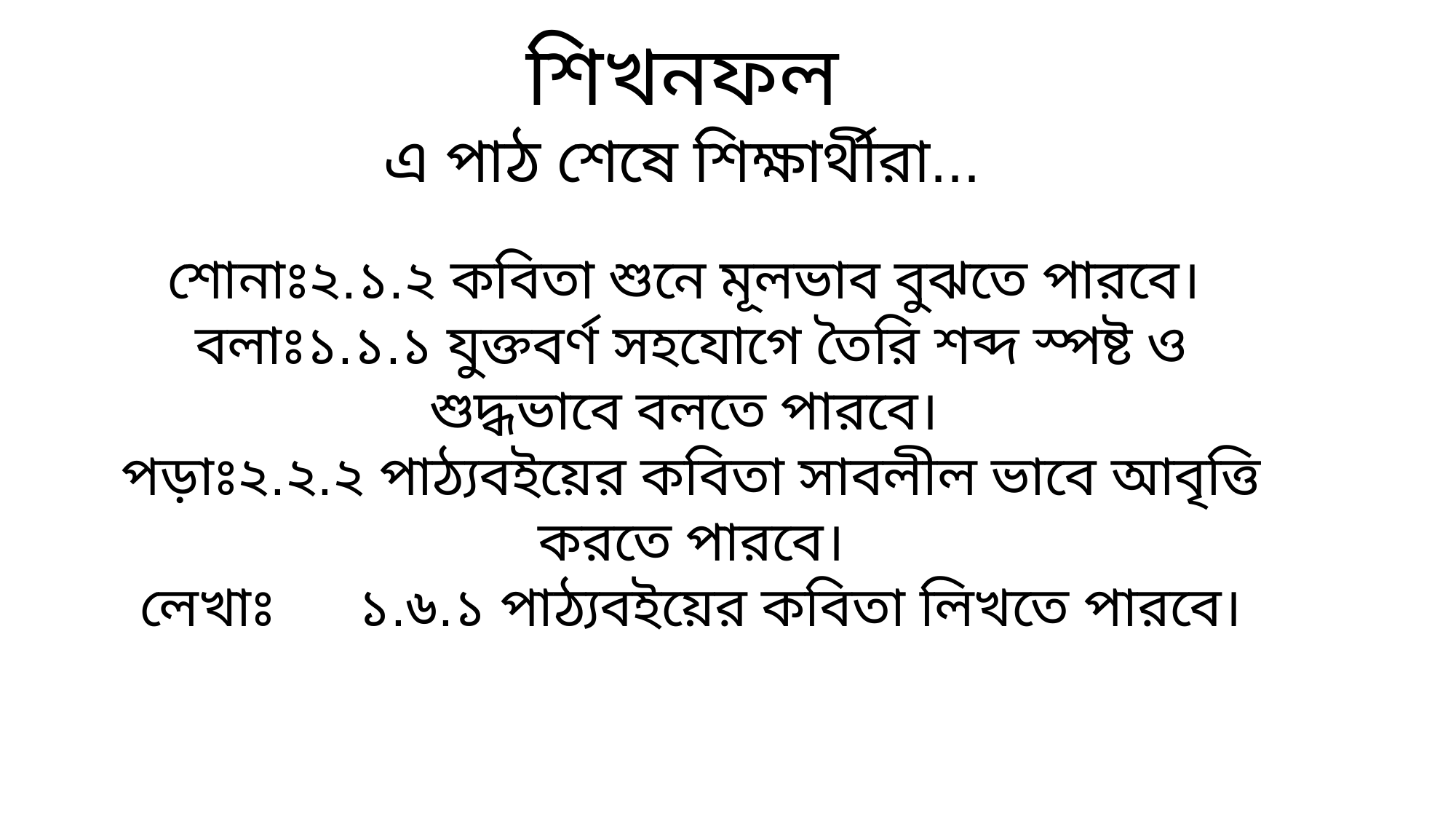

শিখনফল
এ পাঠ শেষে শিক্ষার্থীরা...
শোনাঃ২.১.২ কবিতা শুনে মূলভাব বুঝতে পারবে।
বলাঃ১.১.১ যুক্তবর্ণ সহযোগে তৈরি শব্দ স্পষ্ট ও শুদ্ধভাবে বলতে পারবে।
পড়াঃ২.২.২ পাঠ্যবইয়ের কবিতা সাবলীল ভাবে আবৃত্তি করতে পারবে।
লেখাঃ	১.৬.১ পাঠ্যবইয়ের কবিতা লিখতে পারবে।